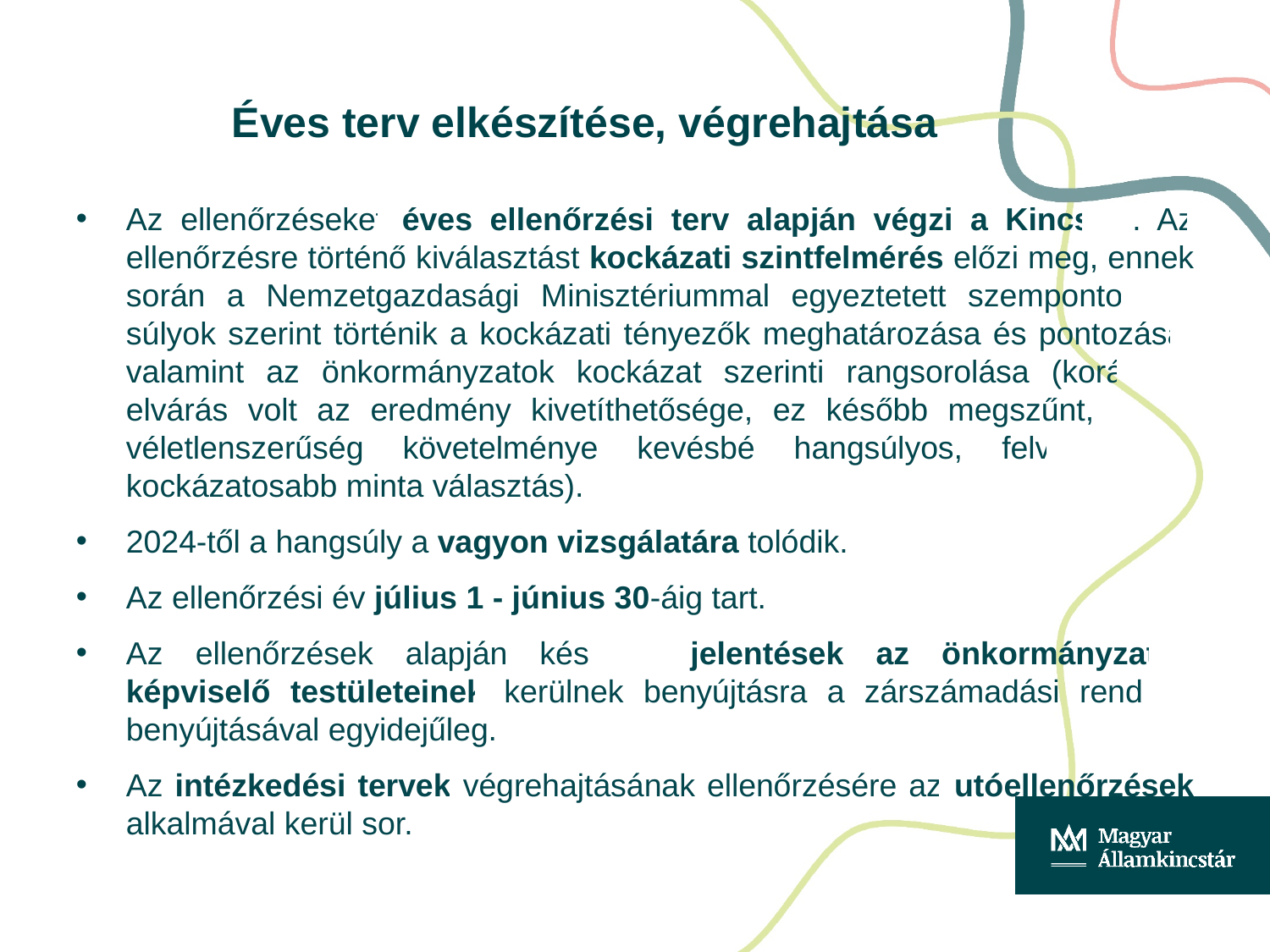

# Éves terv elkészítése, végrehajtása
Az ellenőrzéseket éves ellenőrzési terv alapján végzi a Kincstár. Az ellenőrzésre történő kiválasztást kockázati szintfelmérés előzi meg, ennek során a Nemzetgazdasági Minisztériummal egyeztetett szempontok és súlyok szerint történik a kockázati tényezők meghatározása és pontozása, valamint az önkormányzatok kockázat szerinti rangsorolása (korábban elvárás volt az eredmény kivetíthetősége, ez később megszűnt, így a véletlenszerűség követelménye kevésbé hangsúlyos, felváltotta a kockázatosabb minta választás).
2024-től a hangsúly a vagyon vizsgálatára tolódik.
Az ellenőrzési év július 1 - június 30-áig tart.
Az ellenőrzések alapján készített jelentések az önkormányzatok képviselő testületeinek kerülnek benyújtásra a zárszámadási rendelet benyújtásával egyidejűleg.
Az intézkedési tervek végrehajtásának ellenőrzésére az utóellenőrzések alkalmával kerül sor.